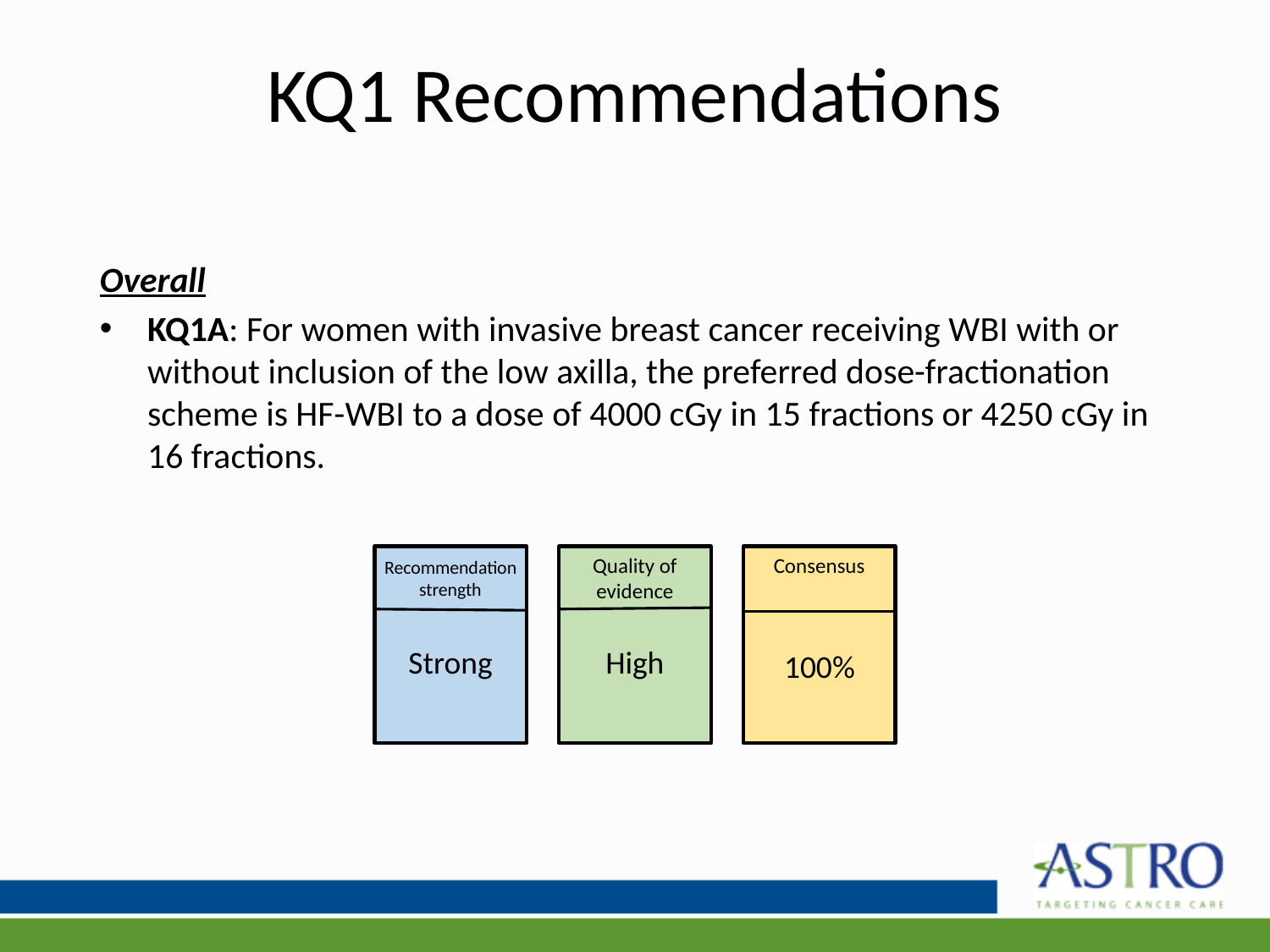

# KQ1 Recommendations
Overall
KQ1A: For women with invasive breast cancer receiving WBI with or without inclusion of the low axilla, the preferred dose-fractionation scheme is HF-WBI to a dose of 4000 cGy in 15 fractions or 4250 cGy in 16 fractions.

Recommendation strength

Strong

Quality of evidence

High

Consensus

100%